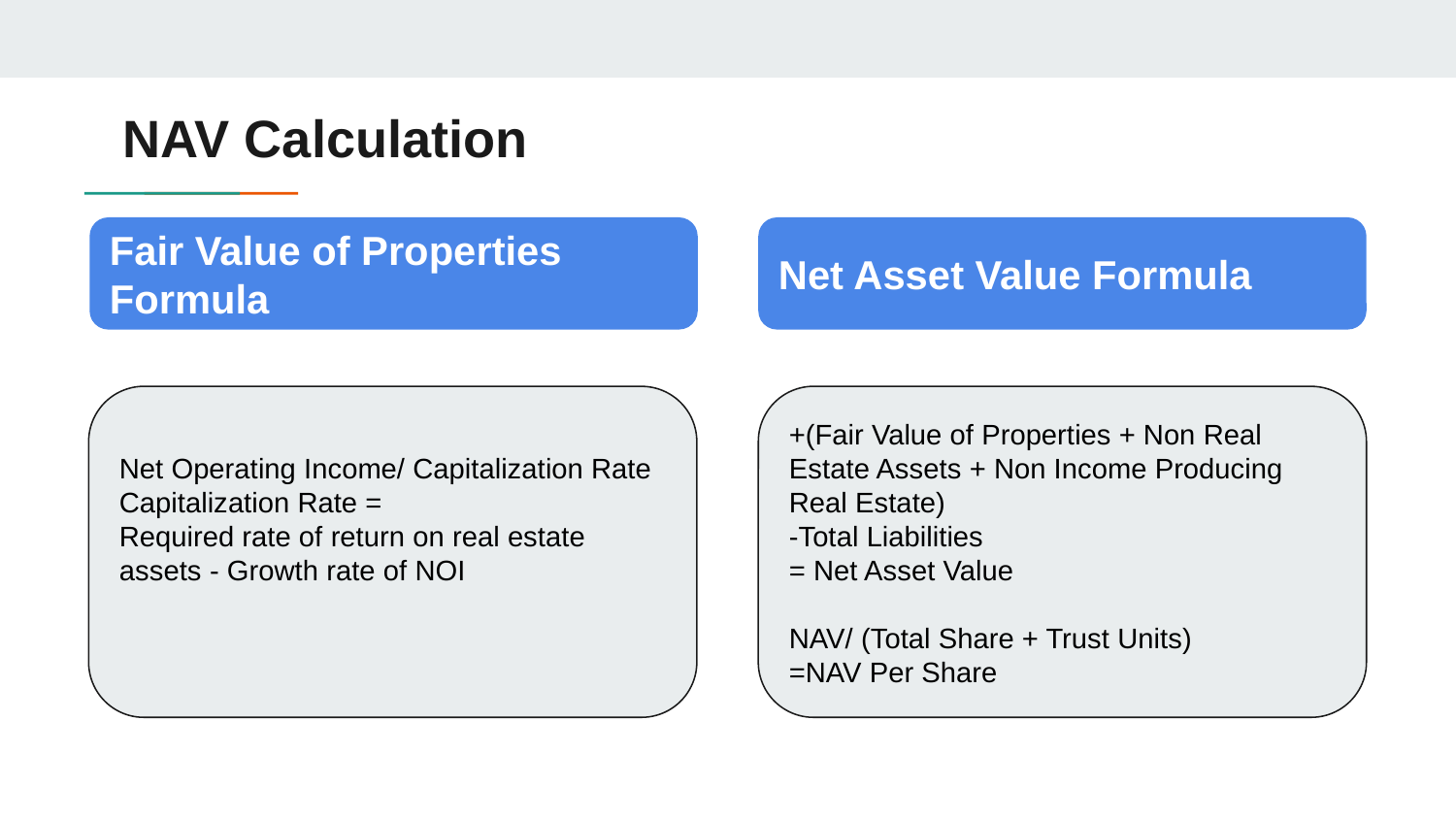

# NAV Calculation
Fair Value of Properties Formula
Net Asset Value Formula
Net Operating Income/ Capitalization Rate
Capitalization Rate =
Required rate of return on real estate assets - Growth rate of NOI
+(Fair Value of Properties + Non Real Estate Assets + Non Income Producing Real Estate)
-Total Liabilities
= Net Asset Value

NAV/ (Total Share + Trust Units)
=NAV Per Share